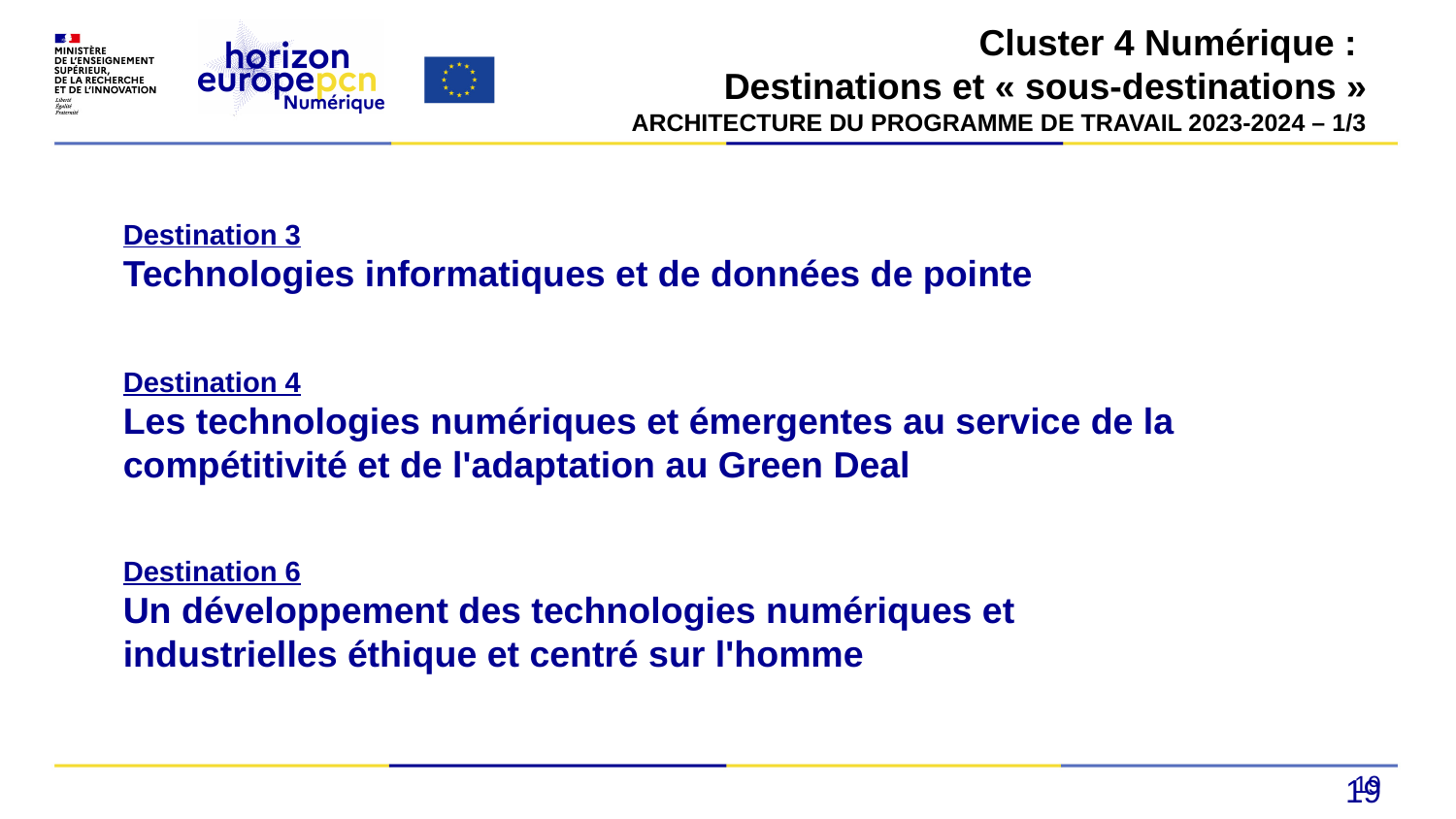

19
Cluster 4 Numérique :
Destinations et « sous-destinations »
ARCHITECTURE DU PROGRAMME DE TRAVAIL 2023-2024 – 1/3

Destination 3
Technologies informatiques et de données de pointe

Destination 4
Les technologies numériques et émergentes au service de la compétitivité et de l'adaptation au Green Deal

Destination 6
Un développement des technologies numériques et
industrielles éthique et centré sur l'homme